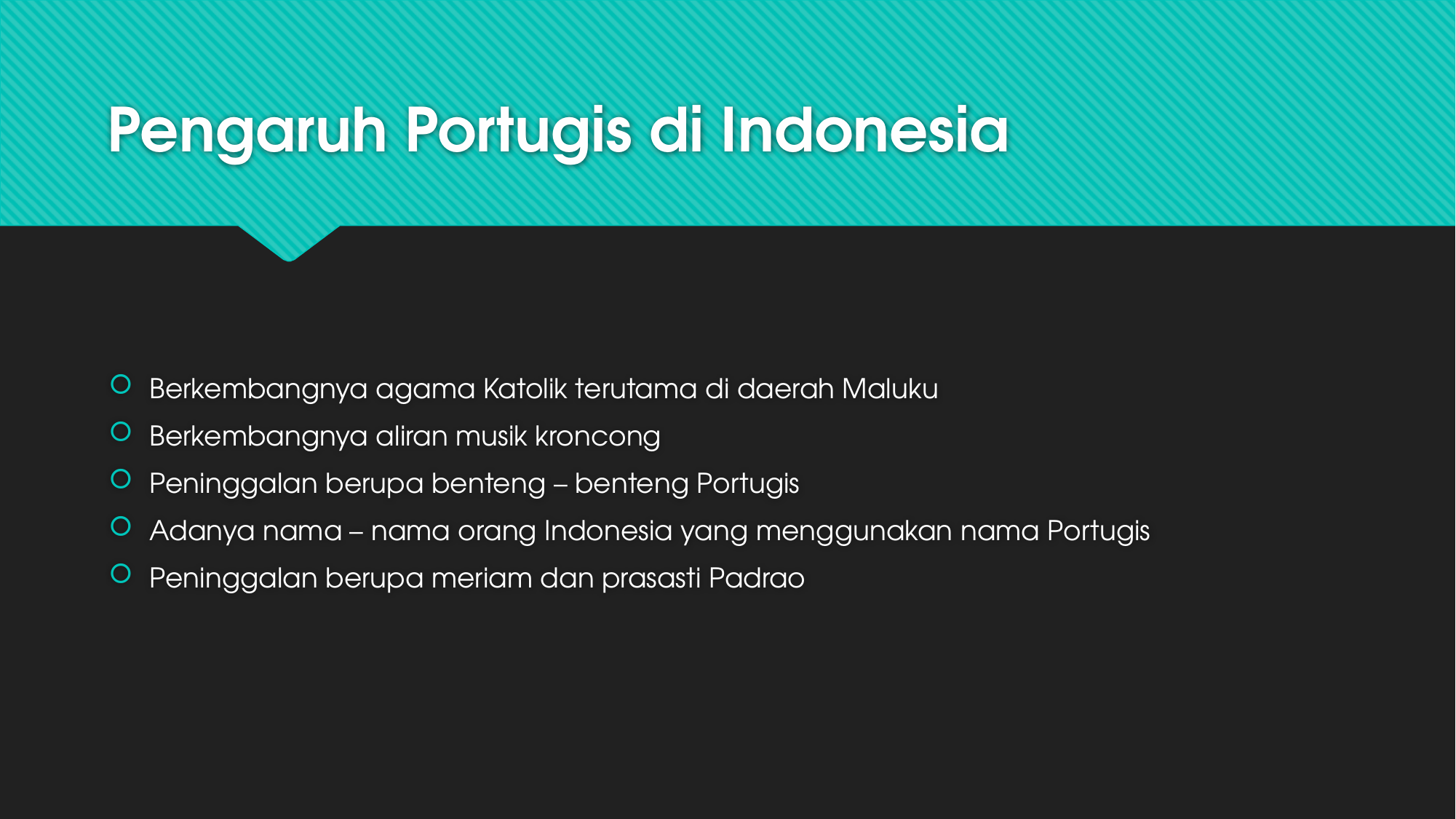

# Pengaruh Portugis di Indonesia
Berkembangnya agama Katolik terutama di daerah Maluku
Berkembangnya aliran musik kroncong
Peninggalan berupa benteng – benteng Portugis
Adanya nama – nama orang Indonesia yang menggunakan nama Portugis
Peninggalan berupa meriam dan prasasti Padrao